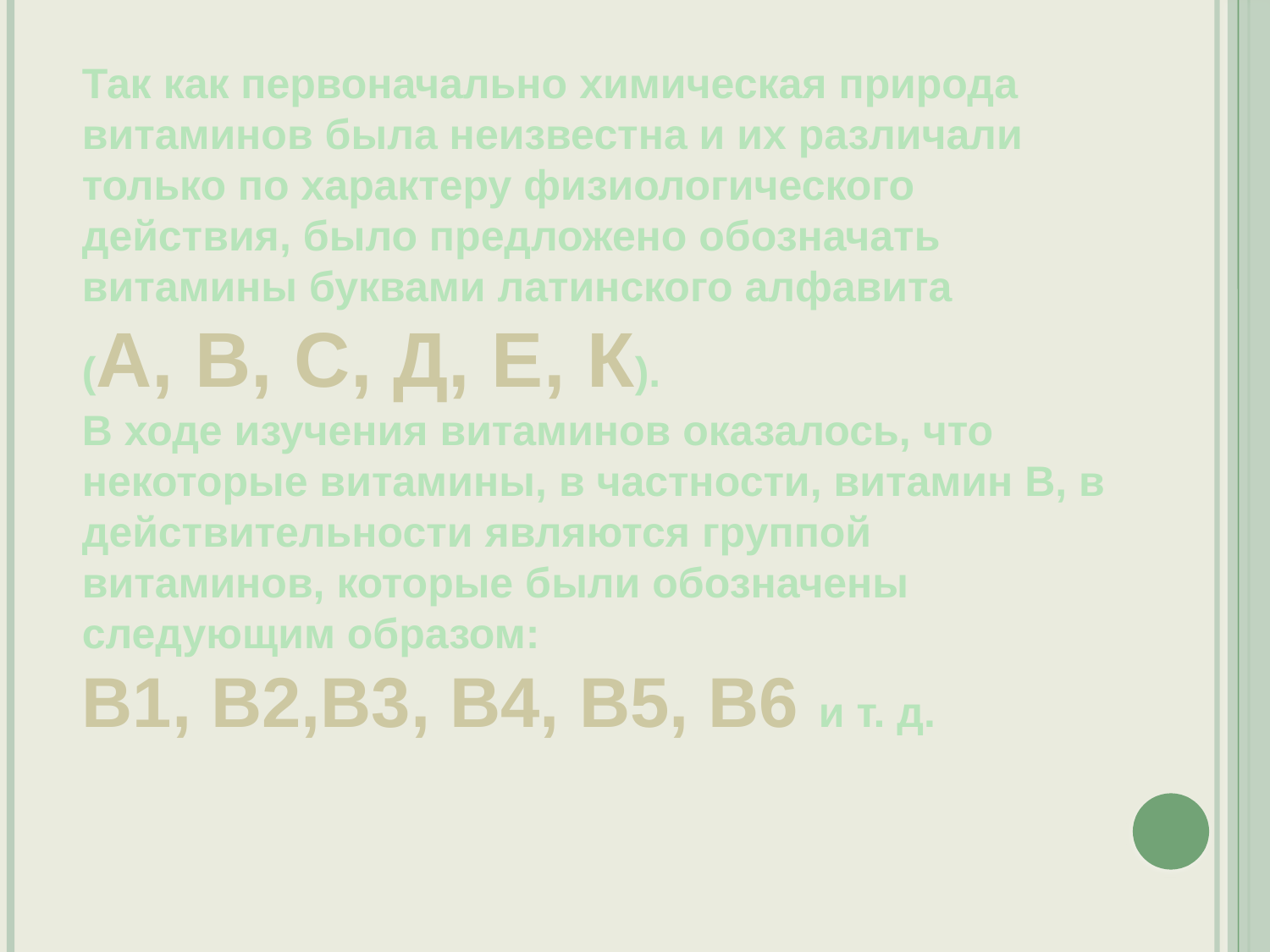

Так как первоначально химическая природа витаминов была неизвестна и их различали только по характеру физиологического действия, было предложено обозначать витамины буквами латинского алфавита
(А, В, С, Д, Е, К).
В ходе изучения витаминов оказалось, что некоторые витамины, в частности, витамин В, в действительности являются группой витаминов, которые были обозначены следующим образом:
В1, В2,В3, В4, В5, В6 и т. д.